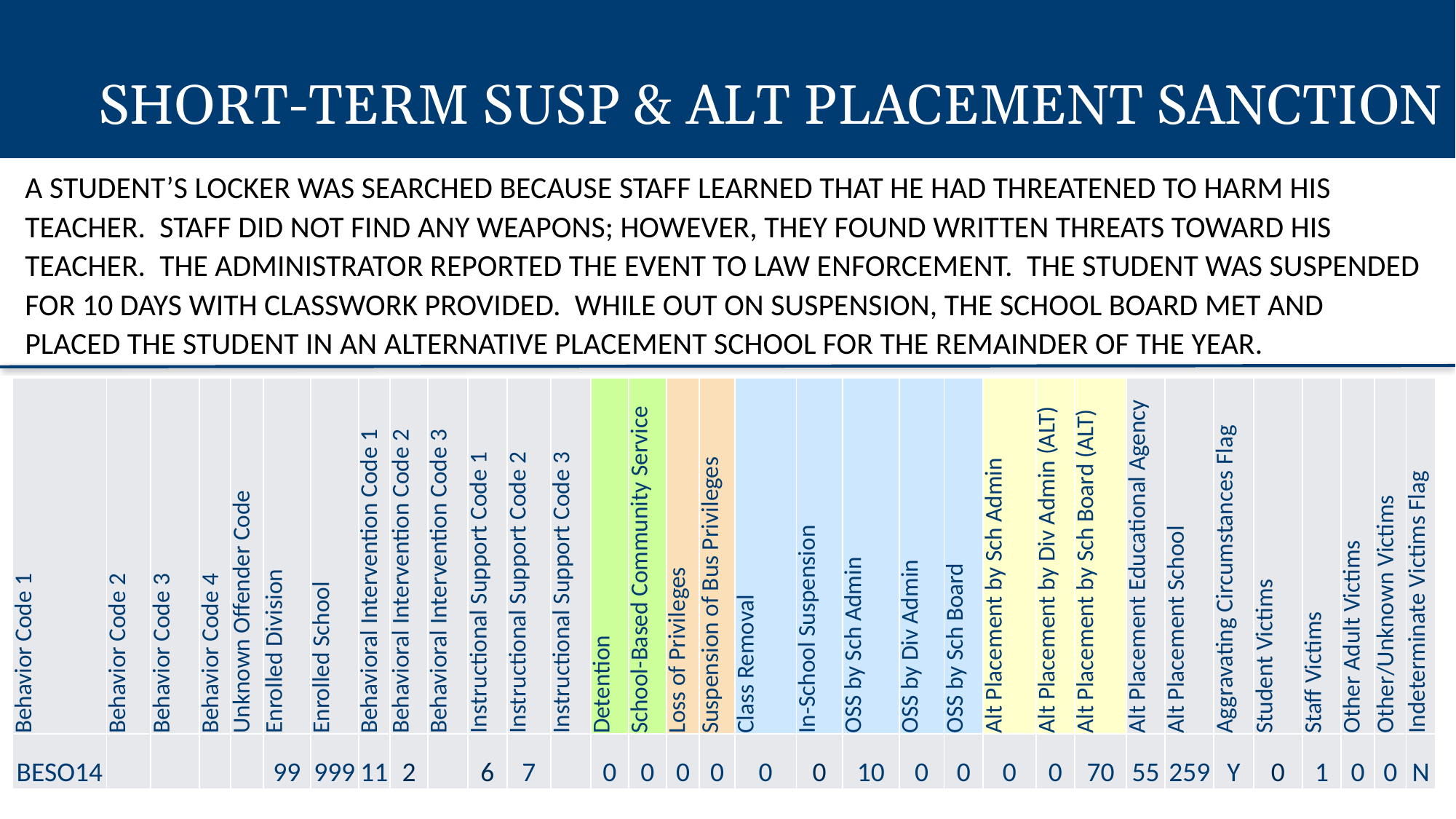

Short-term Susp & ALT Placement Sanction
A student’s locker was searched because staff learned that he had threatened to harm his teacher.  Staff did not find any weapons; however, they found written threats toward his teacher.  The administrator reported the event to Law Enforcement.  The student was suspended for 10 days with classwork provided.  While out on suspension, the school board met and placed the student in an Alternative Placement School for the remainder of the year.
| Behavior Code 1 | Behavior Code 2 | Behavior Code 3 | Behavior Code 4 | Unknown Offender Code | Enrolled Division | Enrolled School | Behavioral Intervention Code 1 | Behavioral Intervention Code 2 | Behavioral Intervention Code 3 | Instructional Support Code 1 | Instructional Support Code 2 | Instructional Support Code 3 | Detention | School-Based Community Service | Loss of Privileges | Suspension of Bus Privileges | Class Removal | In-School Suspension | OSS by Sch Admin | OSS by Div Admin | OSS by Sch Board | Alt Placement by Sch Admin | Alt Placement by Div Admin (ALT) | Alt Placement by Sch Board (ALT) | Alt Placement Educational Agency | Alt Placement School | Aggravating Circumstances Flag | Student Victims | Staff Victims | Other Adult Victims | Other/Unknown Victims | Indeterminate Victims Flag |
| --- | --- | --- | --- | --- | --- | --- | --- | --- | --- | --- | --- | --- | --- | --- | --- | --- | --- | --- | --- | --- | --- | --- | --- | --- | --- | --- | --- | --- | --- | --- | --- | --- |
| BESO14 |  |  |  |  | 99 | 999 | 11 | 2 |  | 6 | 7 |  | 0 | 0 | 0 | 0 | 0 | 0 | 10 | 0 | 0 | 0 | 0 | 70 | 55 | 259 | Y | 0 | 1 | 0 | 0 | N |